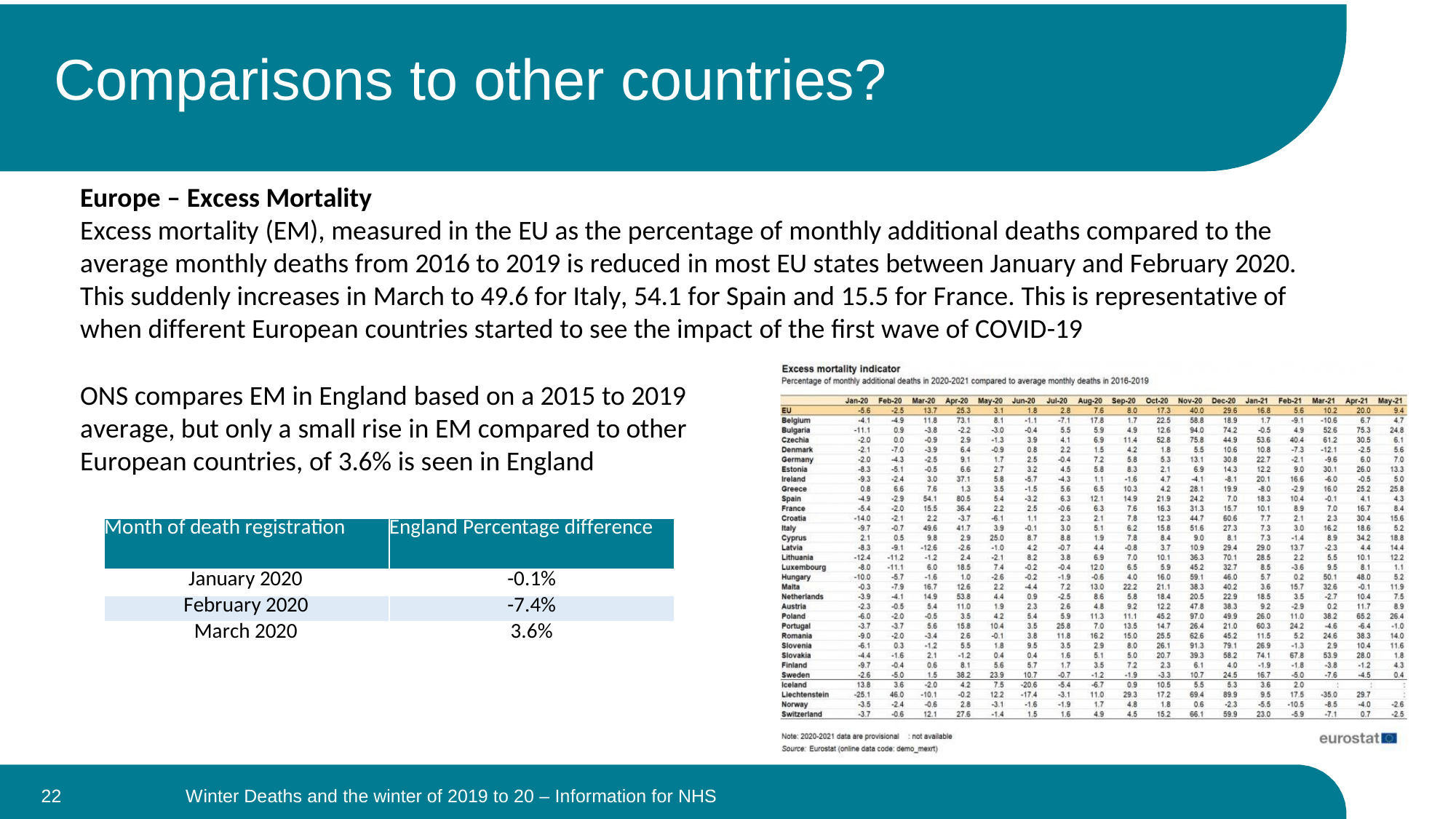

Comparisons to other countries?
Europe – Excess Mortality
Excess mortality (EM), measured in the EU as the percentage of monthly additional deaths compared to the average monthly deaths from 2016 to 2019 is reduced in most EU states between January and February 2020. This suddenly increases in March to 49.6 for Italy, 54.1 for Spain and 15.5 for France. This is representative of when different European countries started to see the impact of the first wave of COVID-19

ONS compares EM in England based on a 2015 to 2019 average, but only a small rise in EM compared to other European countries, of 3.6% is seen in England

| Month of death registration | England Percentage difference |
| --- | --- |
| January 2020 | -0.1% |
| February 2020 | -7.4% |
| March 2020 | 3.6% |
22
Winter Deaths and the winter of 2019 to 20 – Information for NHS